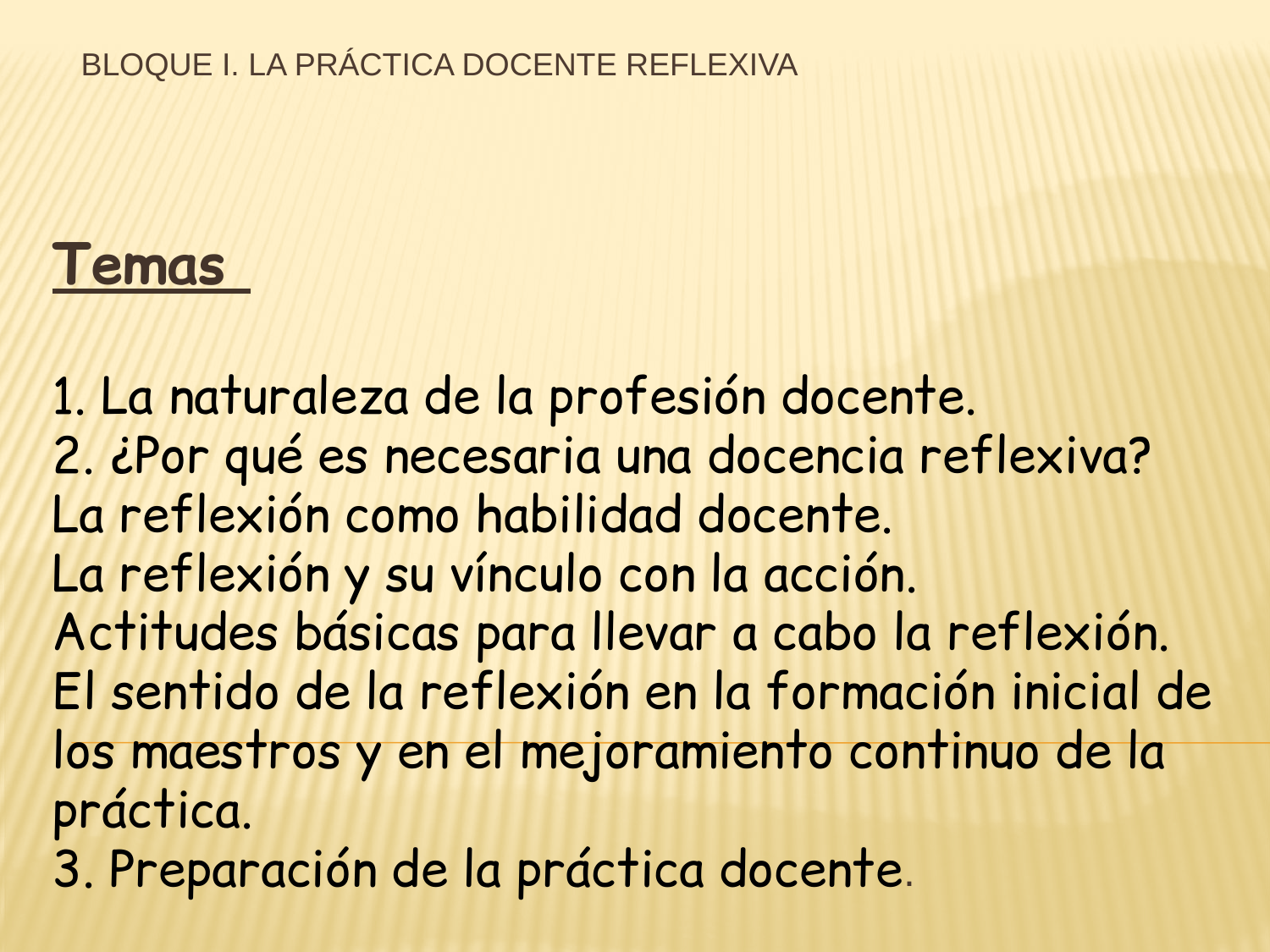

# Bloque I. La práctica docente reflexiva
Temas

1. La naturaleza de la profesión docente.
2. ¿Por qué es necesaria una docencia reflexiva?
La reflexión como habilidad docente.
La reflexión y su vínculo con la acción.
Actitudes básicas para llevar a cabo la reflexión.
El sentido de la reflexión en la formación inicial de los maestros y en el mejoramiento continuo de la práctica.
3. Preparación de la práctica docente.